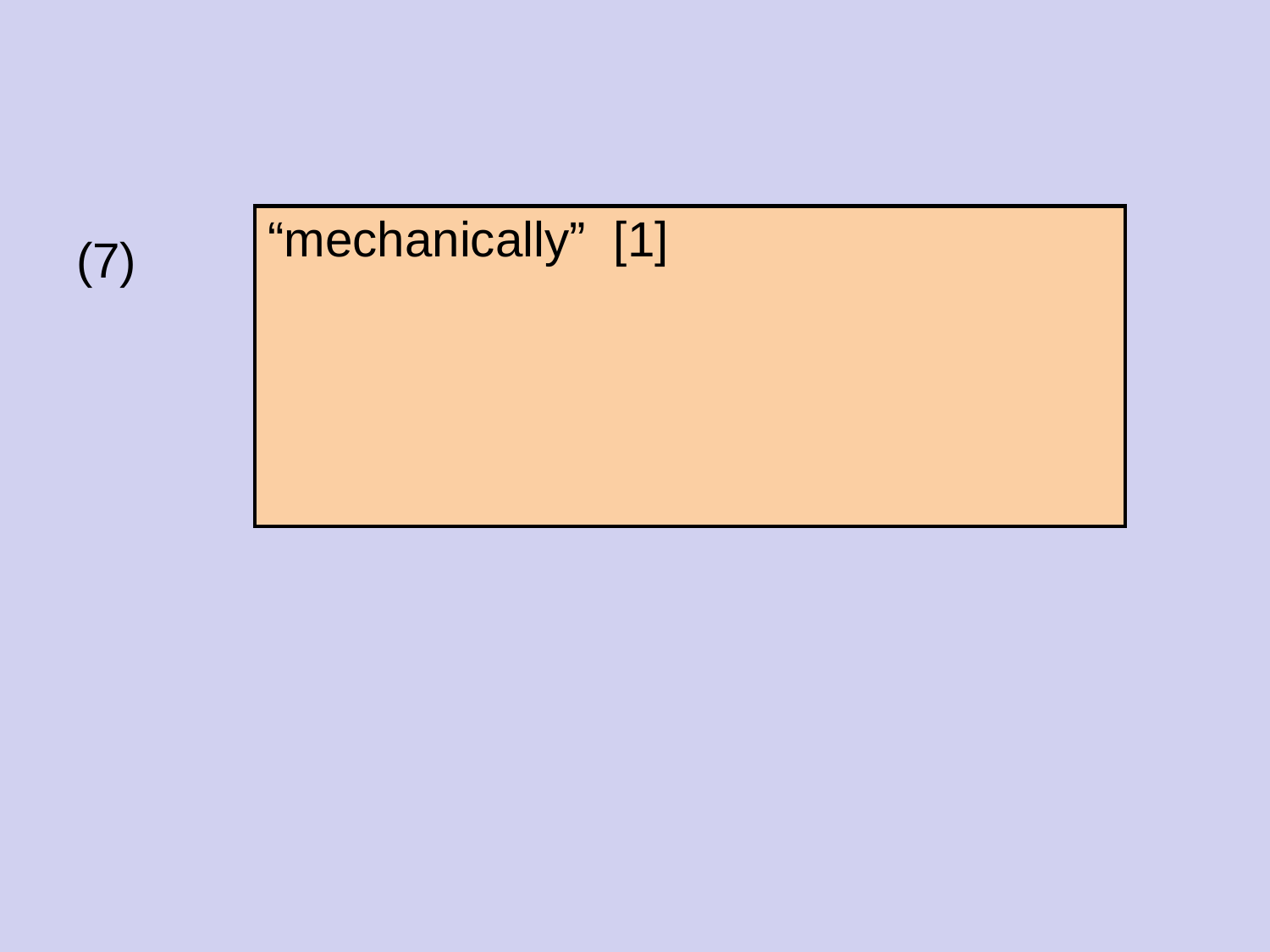

#
| “mechanically” [1] |
| --- |
(7)